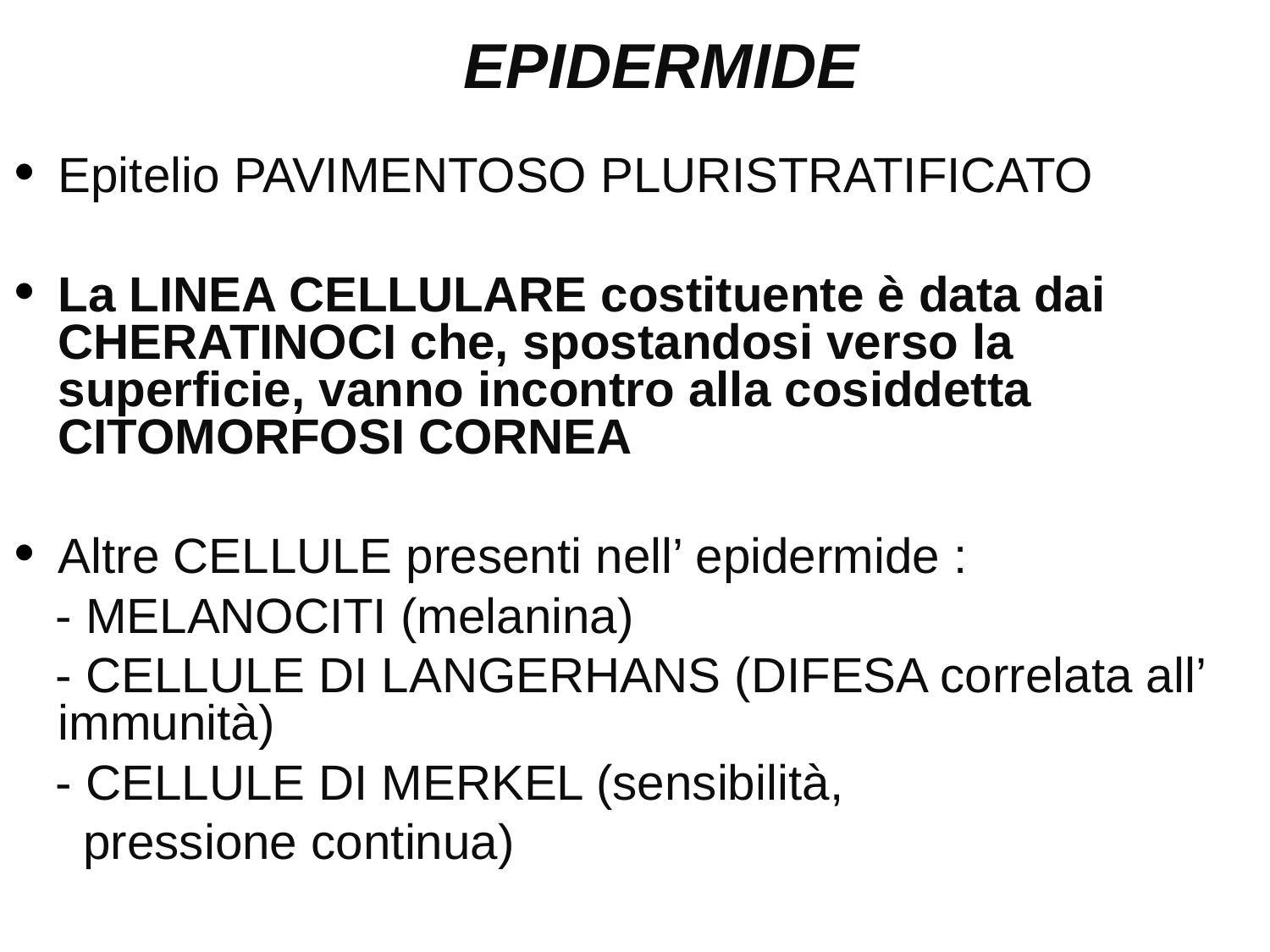

# EPIDERMIDE
Epitelio PAVIMENTOSO PLURISTRATIFICATO

La LINEA CELLULARE costituente è data dai CHERATINOCI che, spostandosi verso la superficie, vanno incontro alla cosiddetta CITOMORFOSI CORNEA

Altre CELLULE presenti nell’ epidermide :
   - MELANOCITI (melanina)
   - CELLULE DI LANGERHANS (DIFESA correlata all’ immunità)
   - CELLULE DI MERKEL (sensibilità,
     pressione continua)